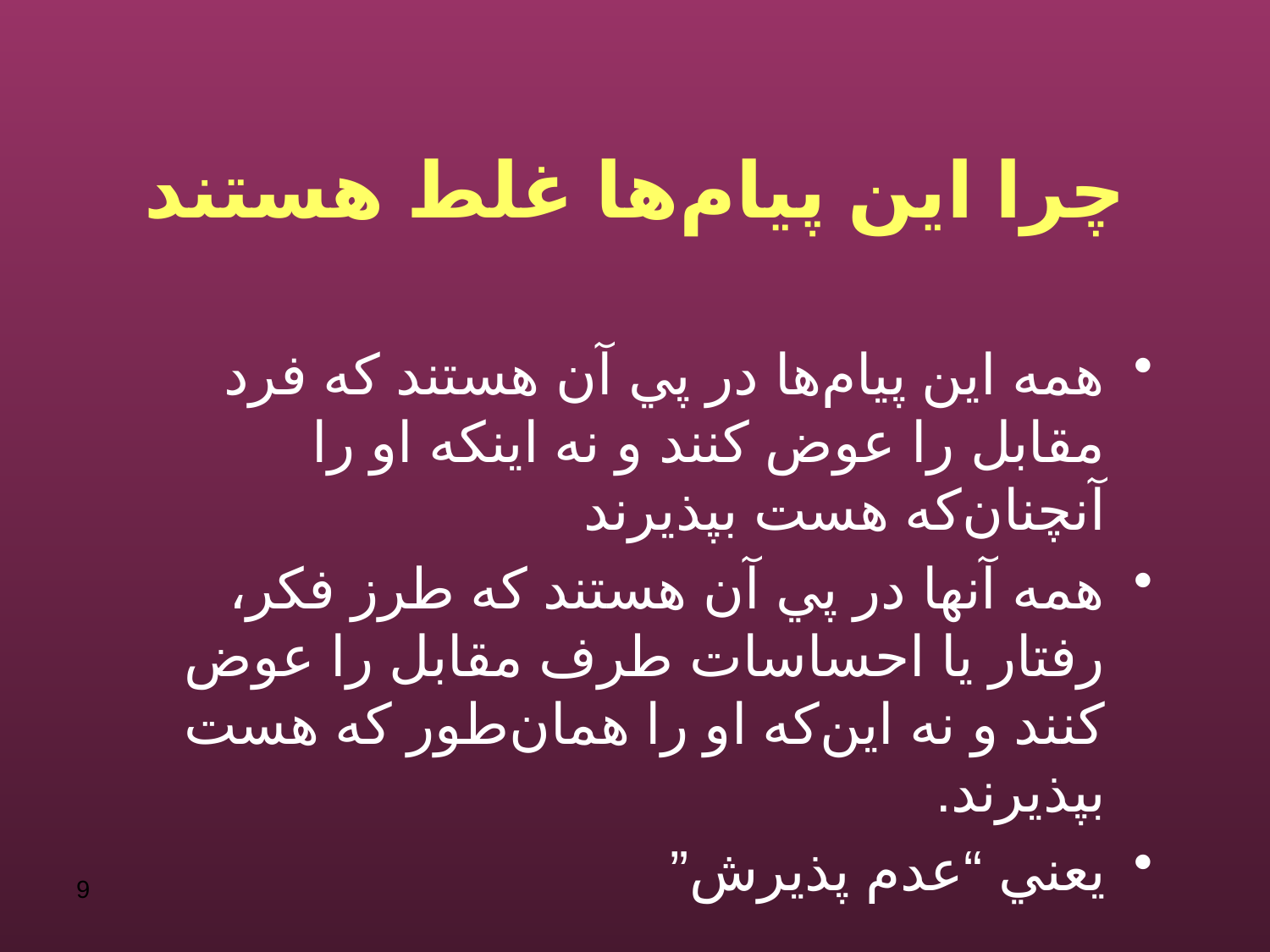

# چرا اين پيام‌ها غلط هستند
همه اين پيام‌ها در پي آن هستند كه فرد مقابل را عوض كنند و نه اينكه او را آنچنان‌كه هست بپذيرند
همه آنها در پي آن هستند كه طرز فكر، رفتار يا احساسات طرف مقابل را عوض كنند و نه اين‌كه او را همان‌طور كه هست بپذيرند.
يعني “عدم پذيرش”
9